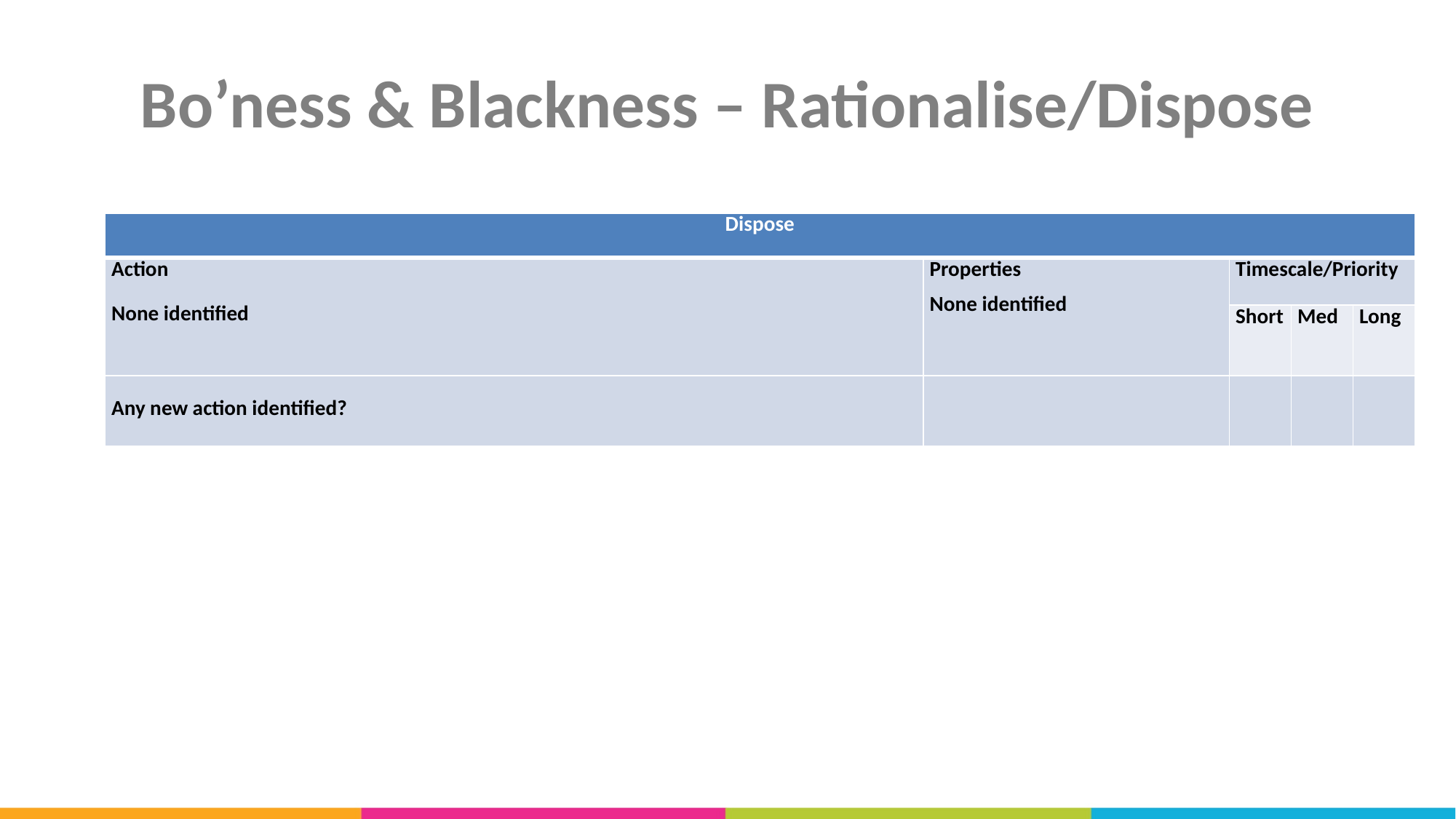

# Bo’ness & Blackness – Rationalise/Dispose
| Dispose |  |  |  |  |
| --- | --- | --- | --- | --- |
| Action None identified | Properties None identified | Timescale/Priority |  |  |
|  |  | Short | Med | Long |
| Any new action identified? |  |  |  |  |